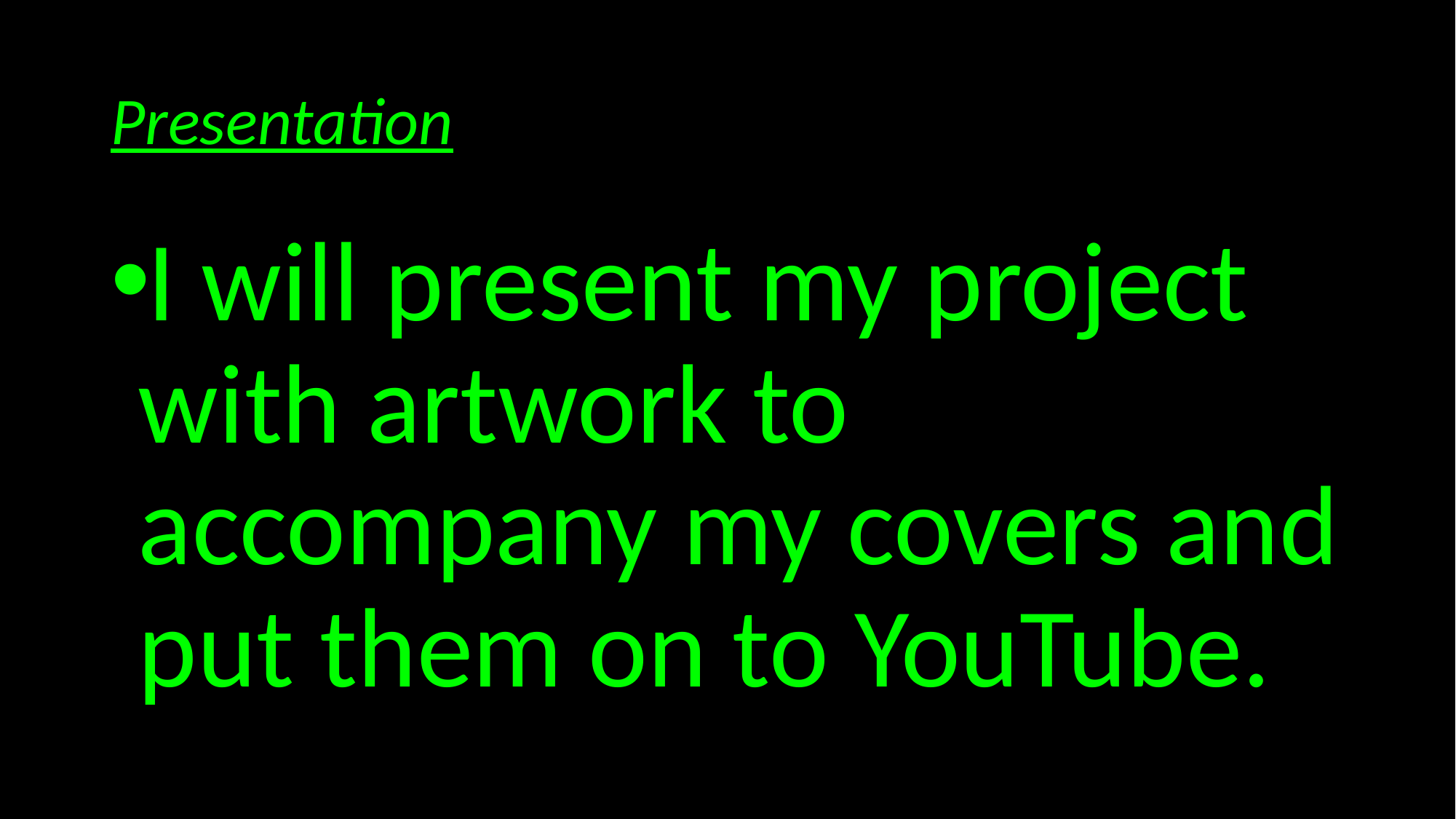

# Presentation
I will present my project with artwork to accompany my covers and put them on to YouTube.